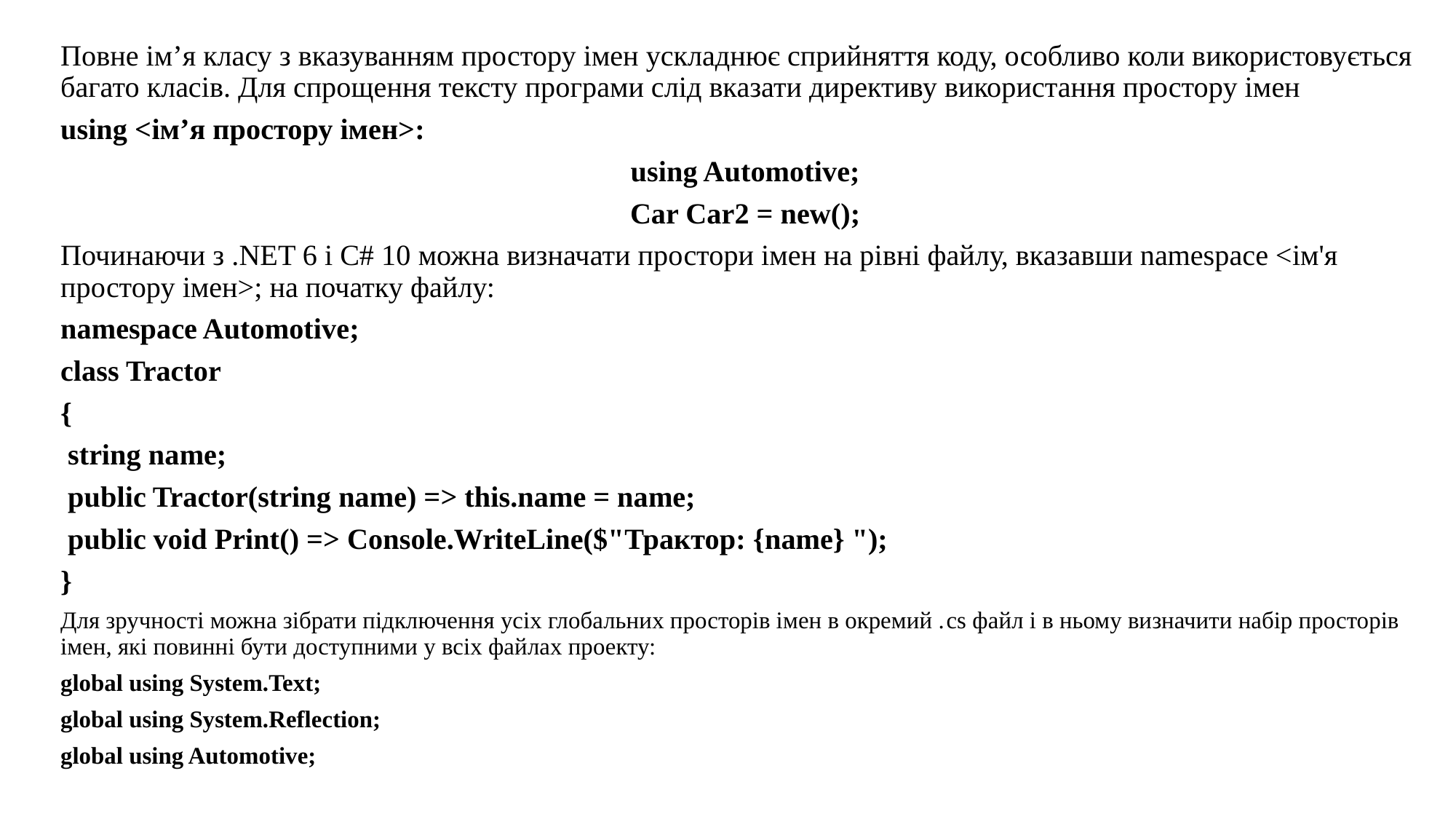

Повне ім’я класу з вказуванням простору імен ускладнює сприйняття коду, особливо коли використовується багато класів. Для спрощення тексту програми слід вказати директиву використання простору імен
using <ім’я простору імен>:
using Automotive;
Car Car2 = new();
Починаючи з .NET 6 і C# 10 можна визначати простори імен на рівні файлу, вказавши namespace <ім'я простору імен>; на початку файлу:
namespace Automotive;
class Tractor
{
 string name;
 public Tractor(string name) => this.name = name;
 public void Print() => Console.WriteLine($"Трактор: {name} ");
}
Для зручності можна зібрати підключення усіх глобальних просторів імен в окремий .cs файл і в ньому визначити набір просторів імен, які повинні бути доступними у всіх файлах проекту:
global using System.Text;
global using System.Reflection;
global using Automotive;